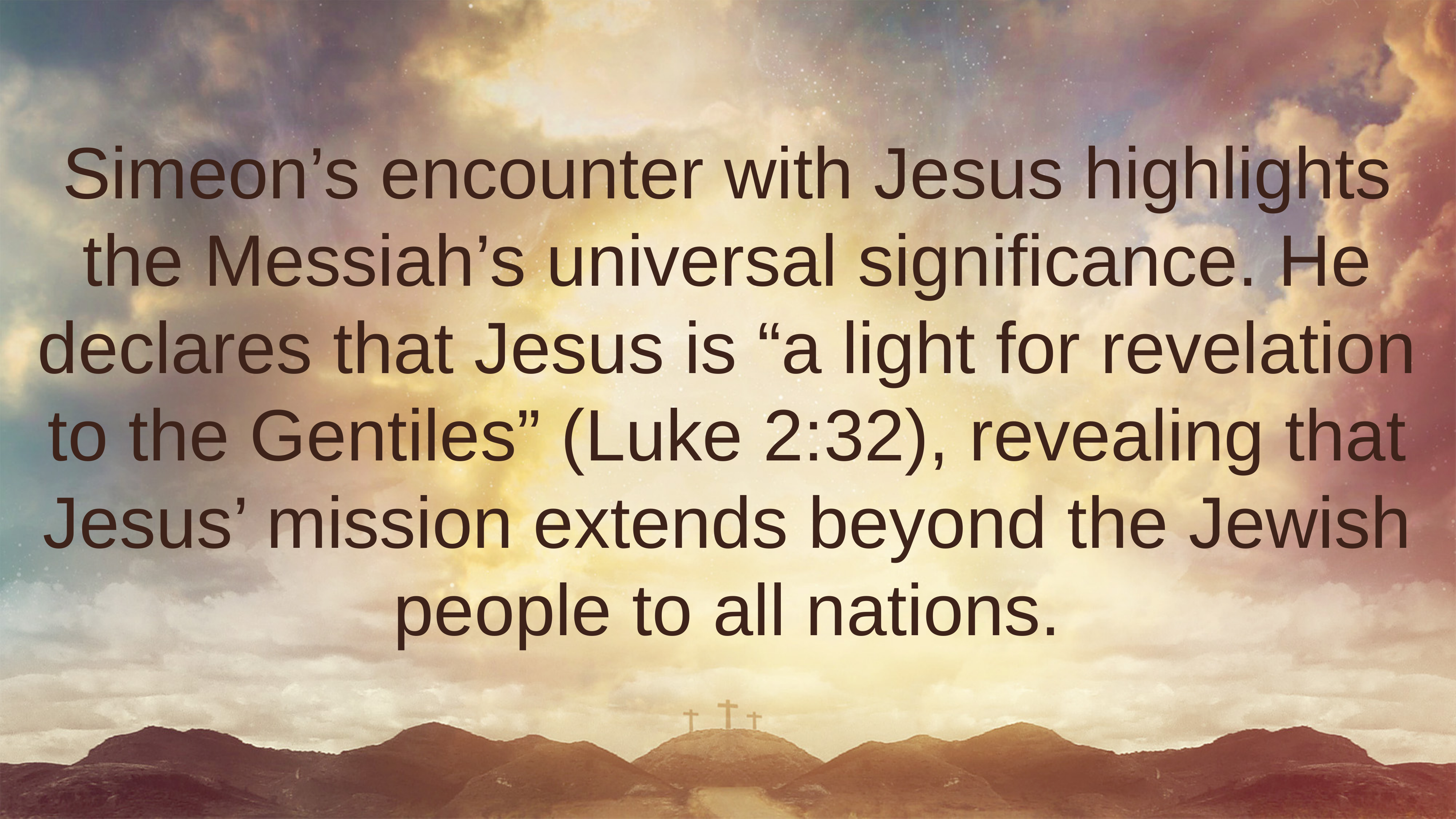

Simeon’s encounter with Jesus highlights the Messiah’s universal significance. He declares that Jesus is “a light for revelation to the Gentiles” (Luke 2:32), revealing that Jesus’ mission extends beyond the Jewish people to all nations.